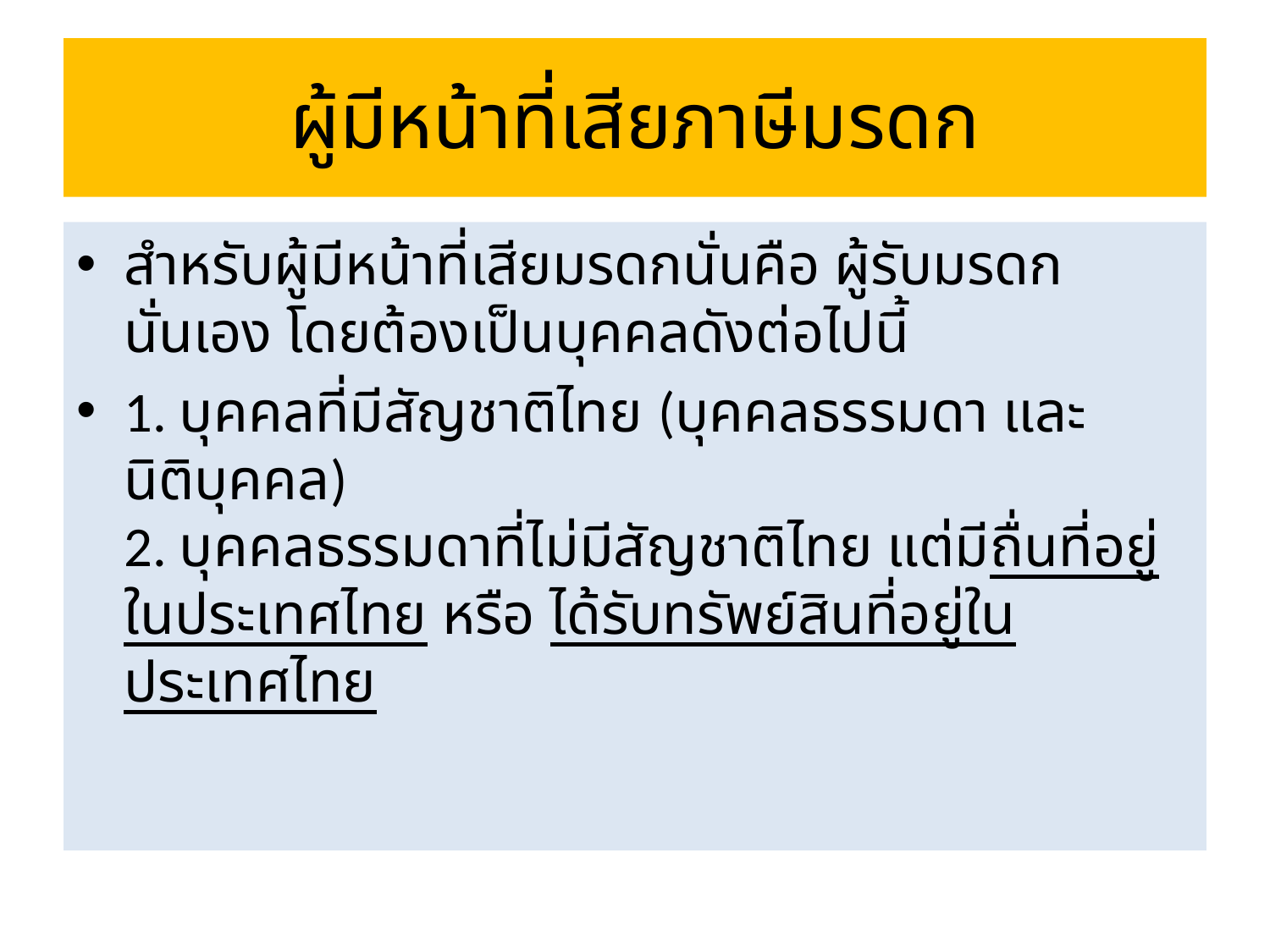

# ผู้มีหน้าที่เสียภาษีมรดก
สำหรับผู้มีหน้าที่เสียมรดกนั่นคือ ผู้รับมรดกนั่นเอง โดยต้องเป็นบุคคลดังต่อไปนี้
1. บุคคลที่มีสัญชาติไทย (บุคคลธรรมดา และ นิติบุคคล)
2. บุคคลธรรมดาที่ไม่มีสัญชาติไทย แต่มีถื่นที่อยู่ในประเทศไทย หรือ ได้รับทรัพย์สินที่อยู่ในประเทศไทย